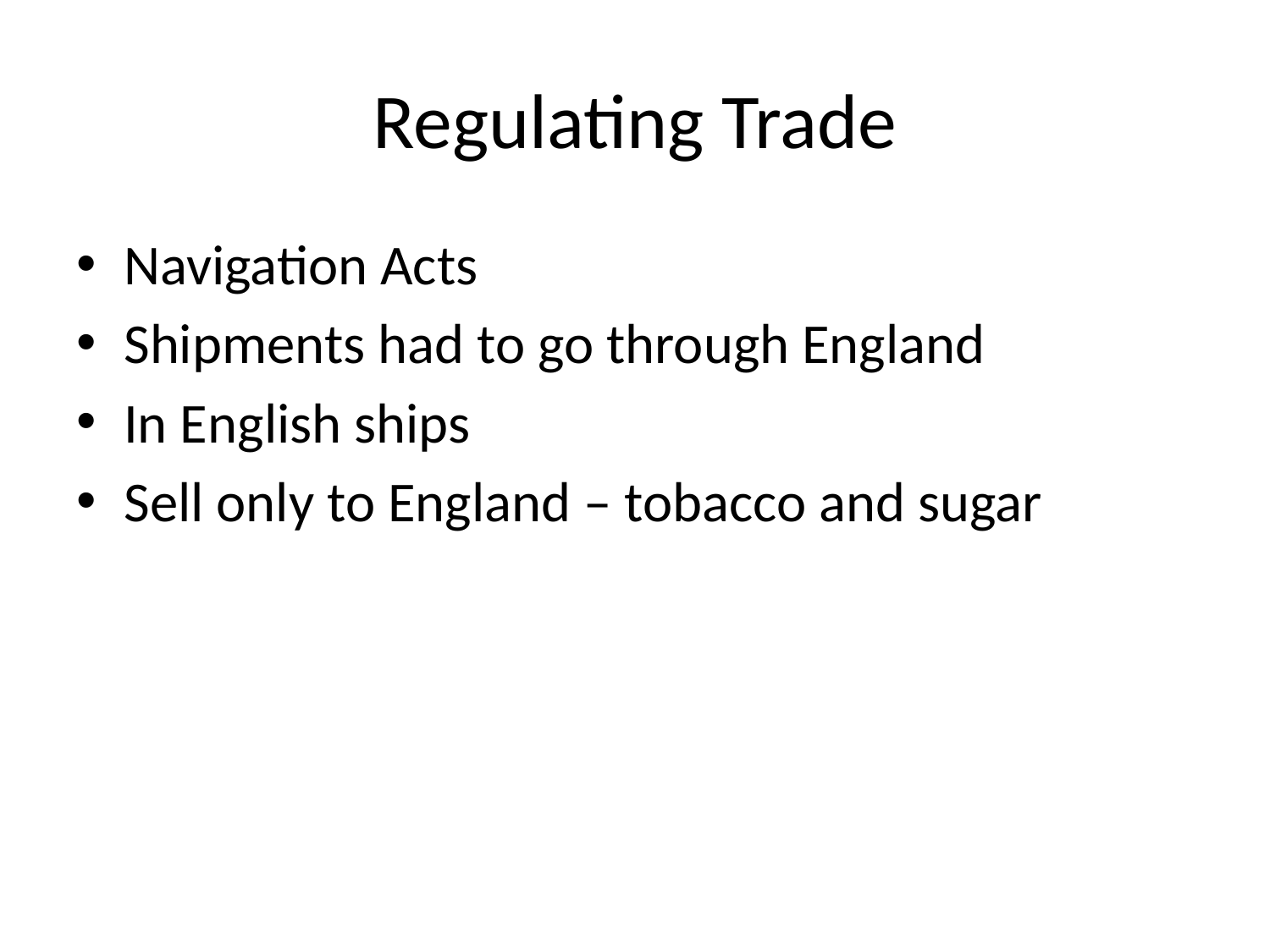

# Regulating Trade
Navigation Acts
Shipments had to go through England
In English ships
Sell only to England – tobacco and sugar